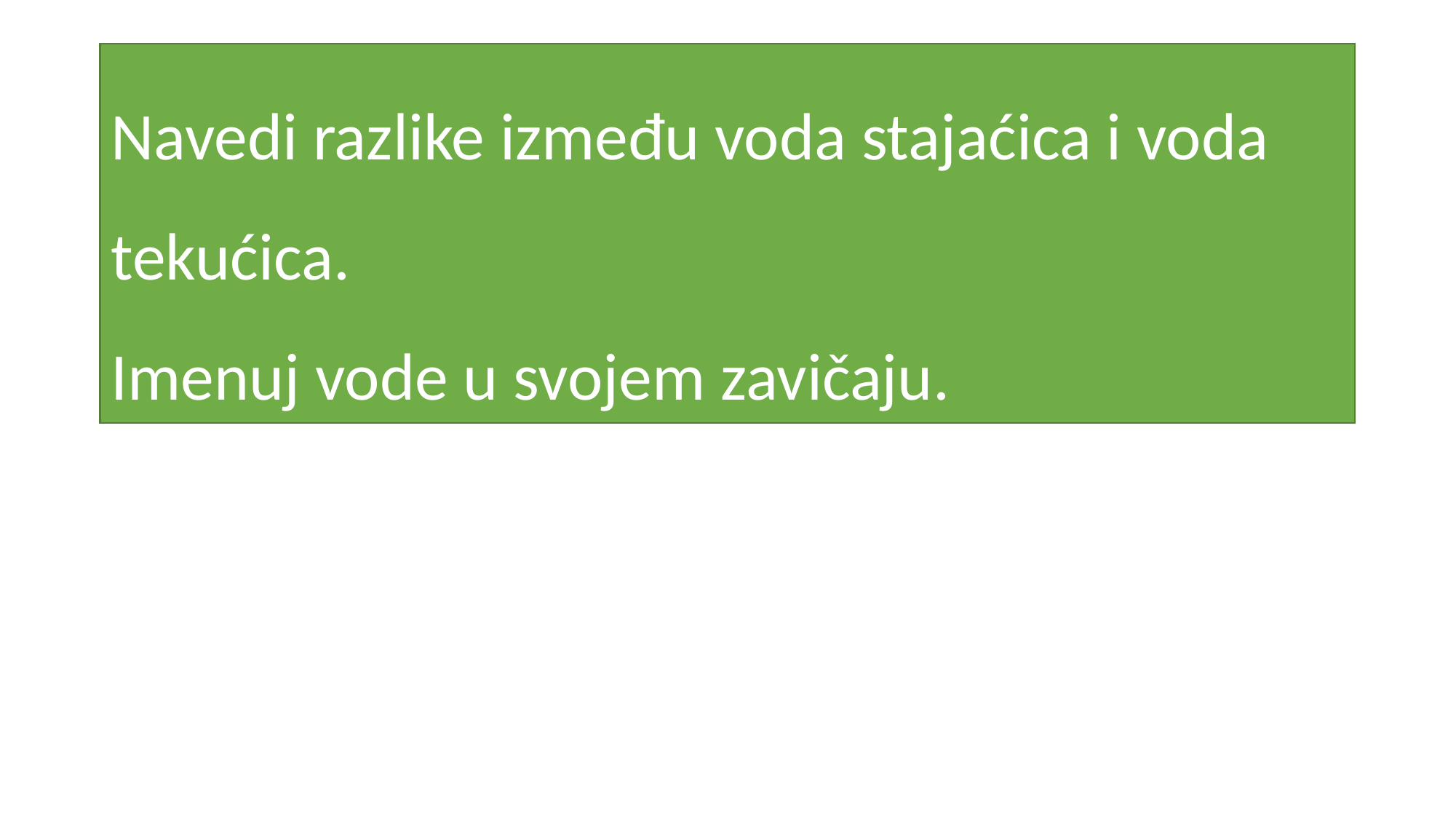

# Navedi razlike između voda stajaćica i voda tekućica. Imenuj vode u svojem zavičaju.